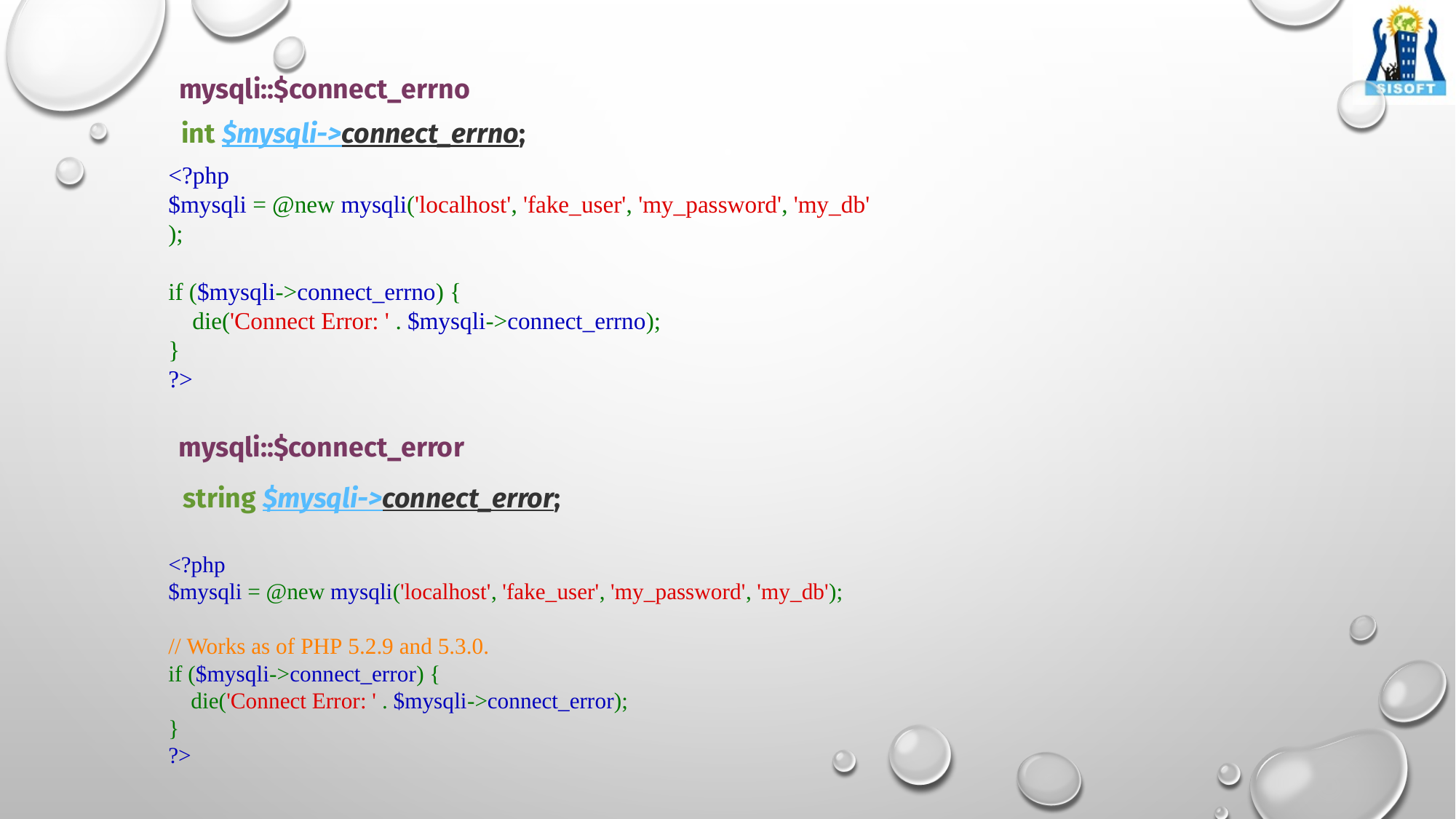

mysqli::$connect_errno
int $mysqli->connect_errno;
<?php
$mysqli = @new mysqli('localhost', 'fake_user', 'my_password', 'my_db');
if ($mysqli->connect_errno) {
    die('Connect Error: ' . $mysqli->connect_errno);
}
?>
mysqli::$connect_error
string $mysqli->connect_error;
<?php
$mysqli = @new mysqli('localhost', 'fake_user', 'my_password', 'my_db');
// Works as of PHP 5.2.9 and 5.3.0.
if ($mysqli->connect_error) {
    die('Connect Error: ' . $mysqli->connect_error);
}
?>